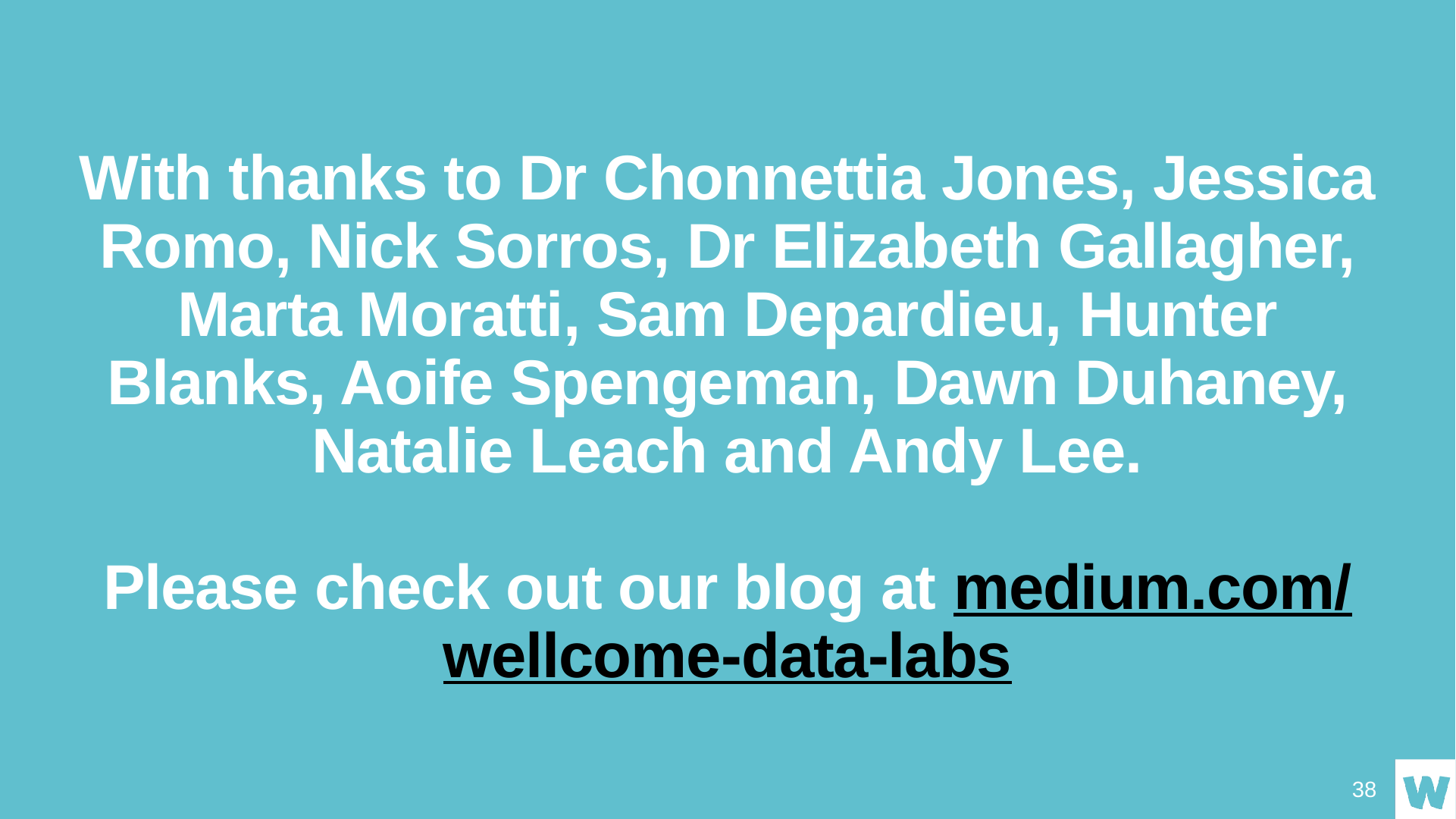

# With thanks to Dr Chonnettia Jones, Jessica Romo, Nick Sorros, Dr Elizabeth Gallagher, Marta Moratti, Sam Depardieu, Hunter Blanks, Aoife Spengeman, Dawn Duhaney, Natalie Leach and Andy Lee. Please check out our blog at medium.com/wellcome-data-labs
38